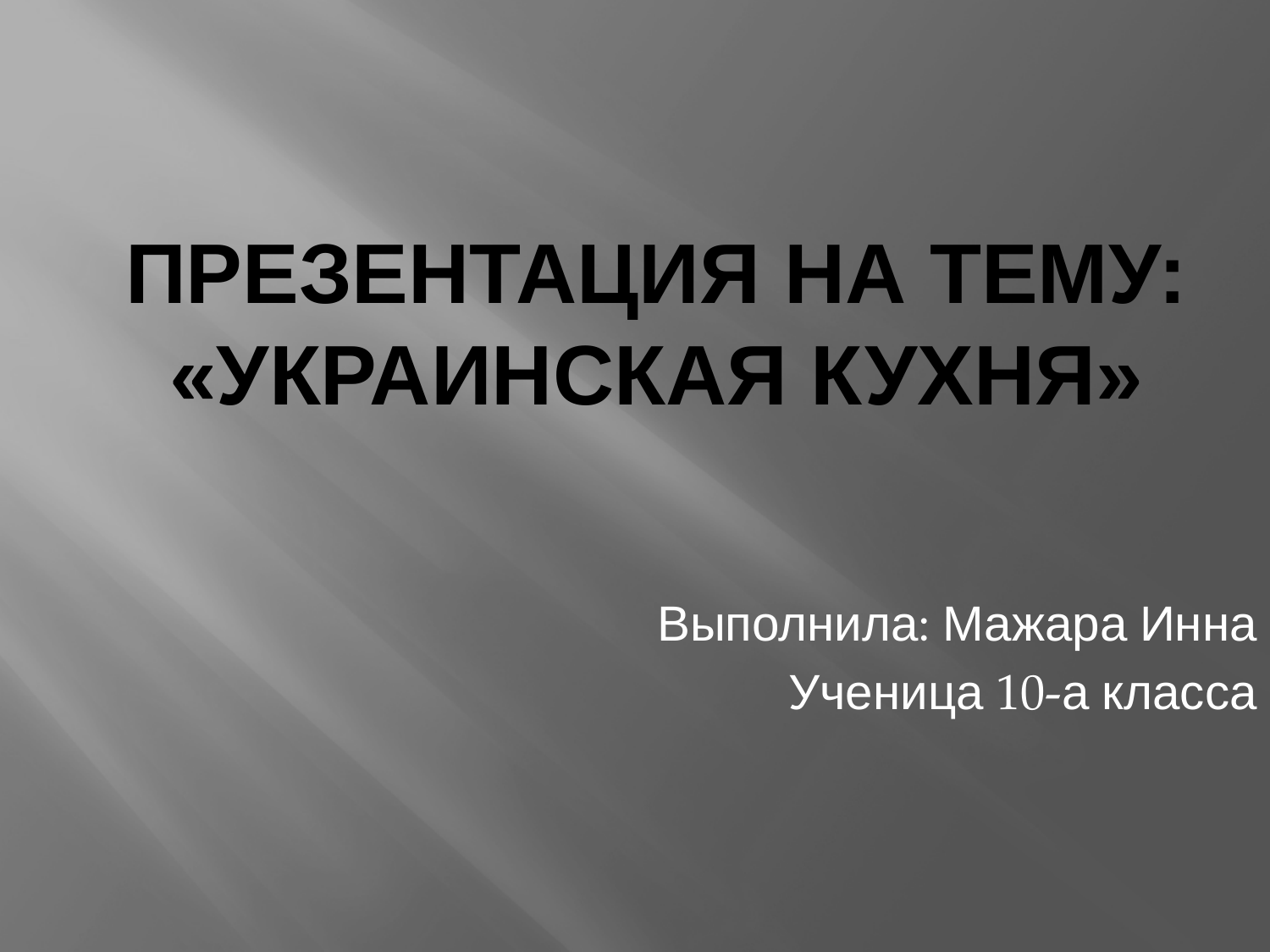

# Презентация на тему: «Украинская кухня»
Выполнила: Мажара Инна
Ученица 10-а класса